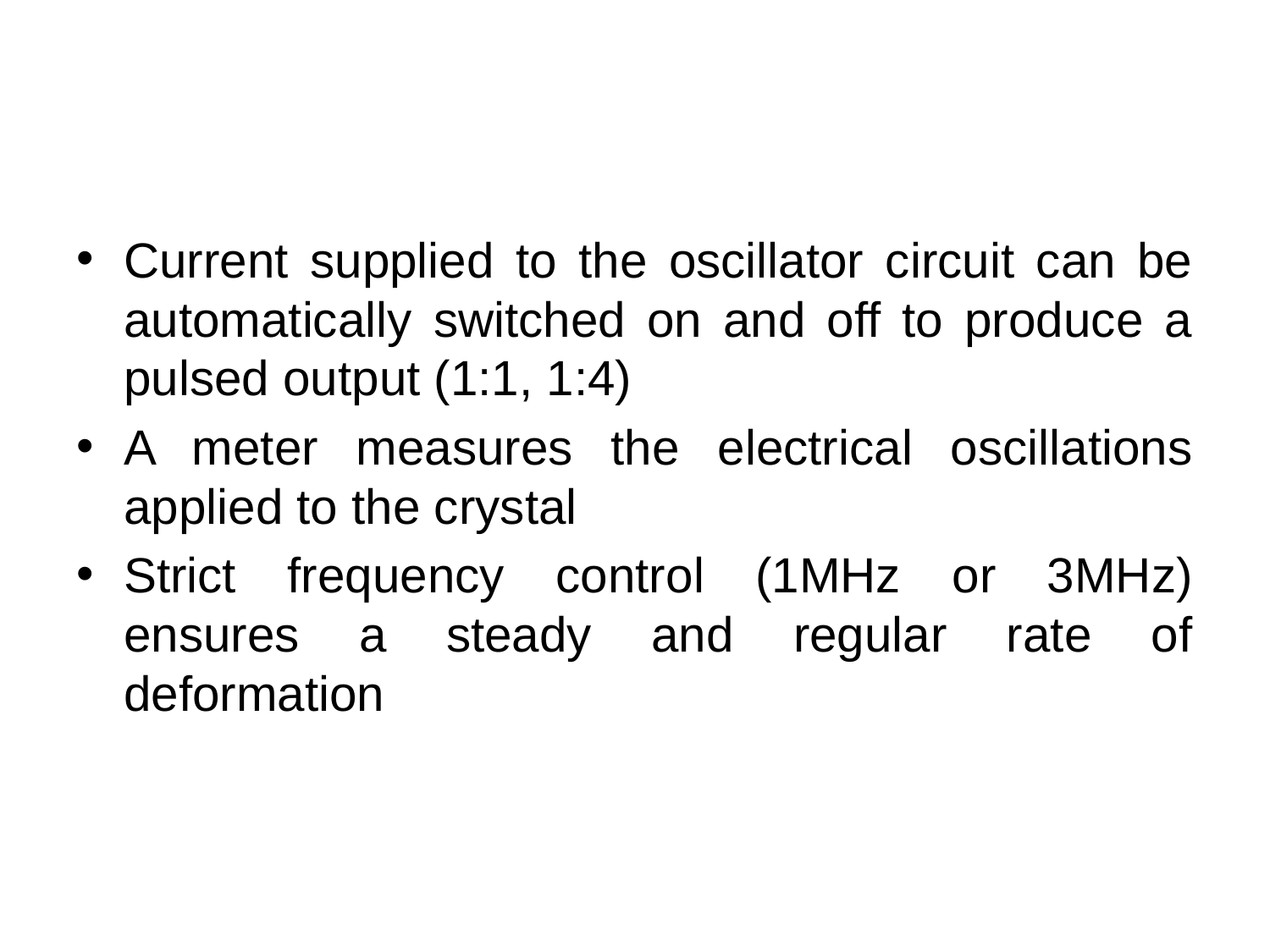

#
Current supplied to the oscillator circuit can be automatically switched on and off to produce a pulsed output (1:1, 1:4)
A meter measures the electrical oscillations applied to the crystal
Strict frequency control (1MHz or 3MHz) ensures a steady and regular rate of deformation